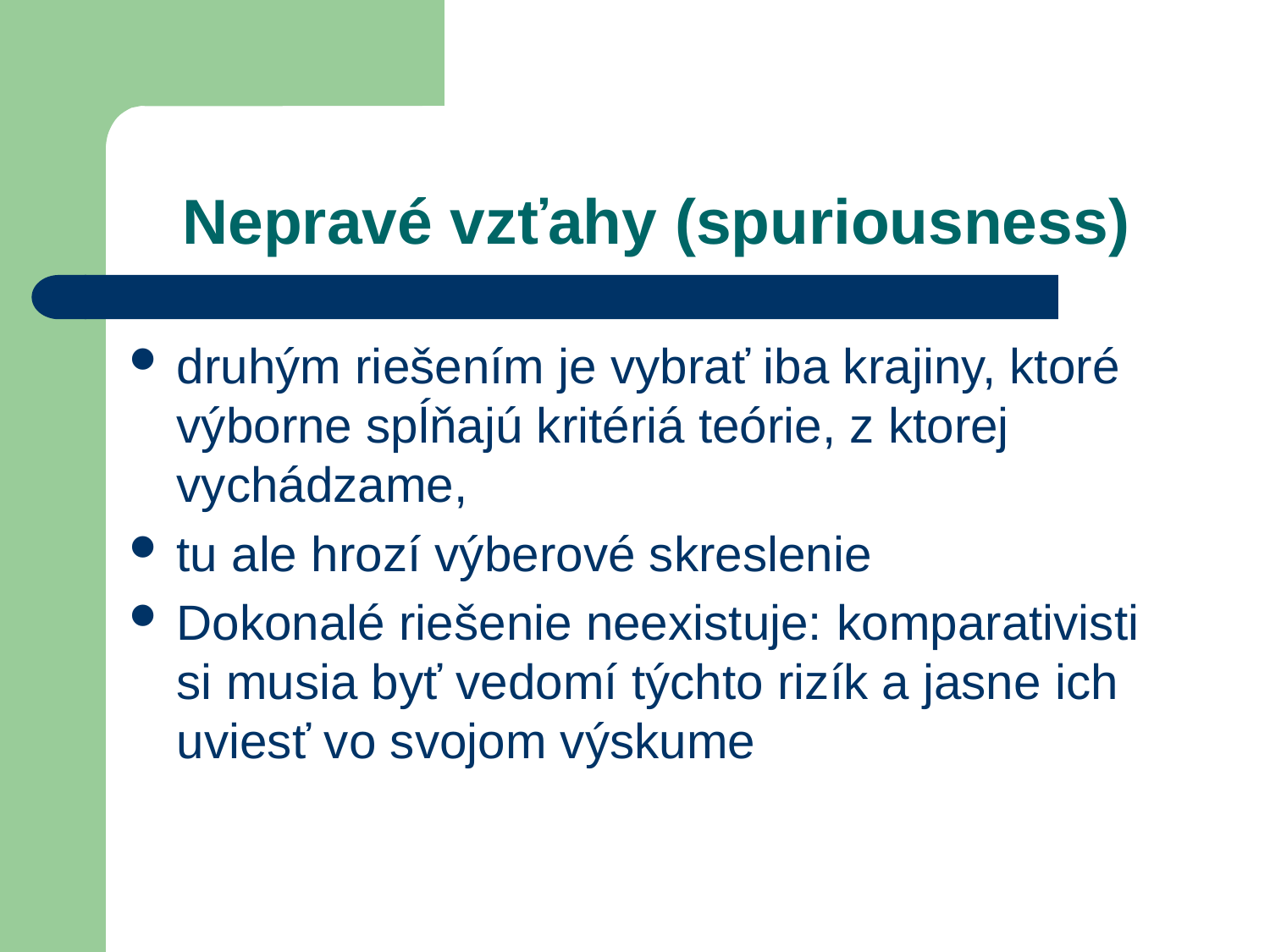

# Nepravé vzťahy (spuriousness)
druhým riešením je vybrať iba krajiny, ktoré výborne spĺňajú kritériá teórie, z ktorej vychádzame,
tu ale hrozí výberové skreslenie
Dokonalé riešenie neexistuje: komparativisti si musia byť vedomí týchto rizík a jasne ich uviesť vo svojom výskume